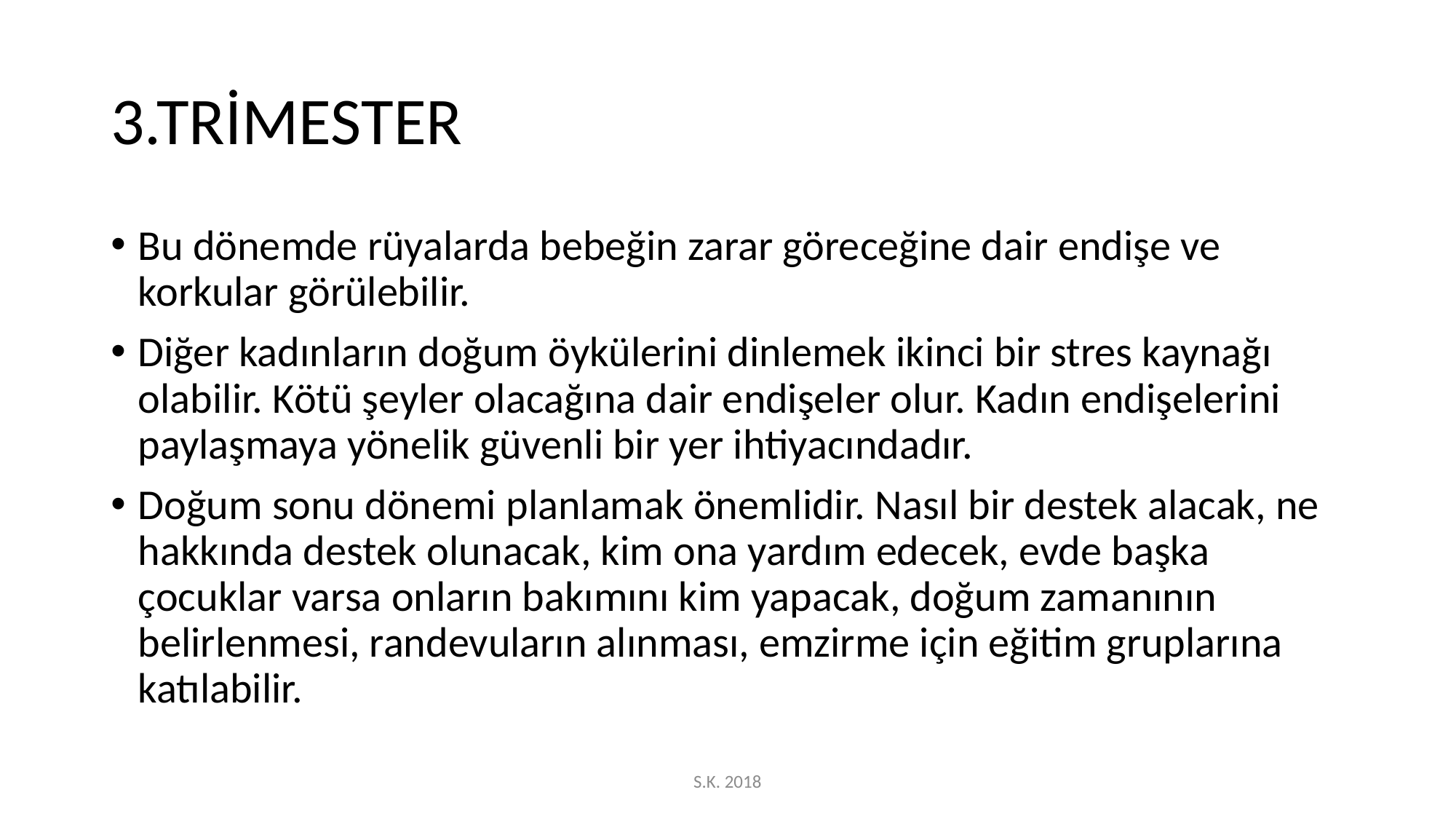

# 3.TRİMESTER
Bu dönemde rüyalarda bebeğin zarar göreceğine dair endişe ve korkular görülebilir.
Diğer kadınların doğum öykülerini dinlemek ikinci bir stres kaynağı olabilir. Kötü şeyler olacağına dair endişeler olur. Kadın endişelerini paylaşmaya yönelik güvenli bir yer ihtiyacındadır.
Doğum sonu dönemi planlamak önemlidir. Nasıl bir destek alacak, ne hakkında destek olunacak, kim ona yardım edecek, evde başka çocuklar varsa onların bakımını kim yapacak, doğum zamanının belirlenmesi, randevuların alınması, emzirme için eğitim gruplarına katılabilir.

S.K. 2018